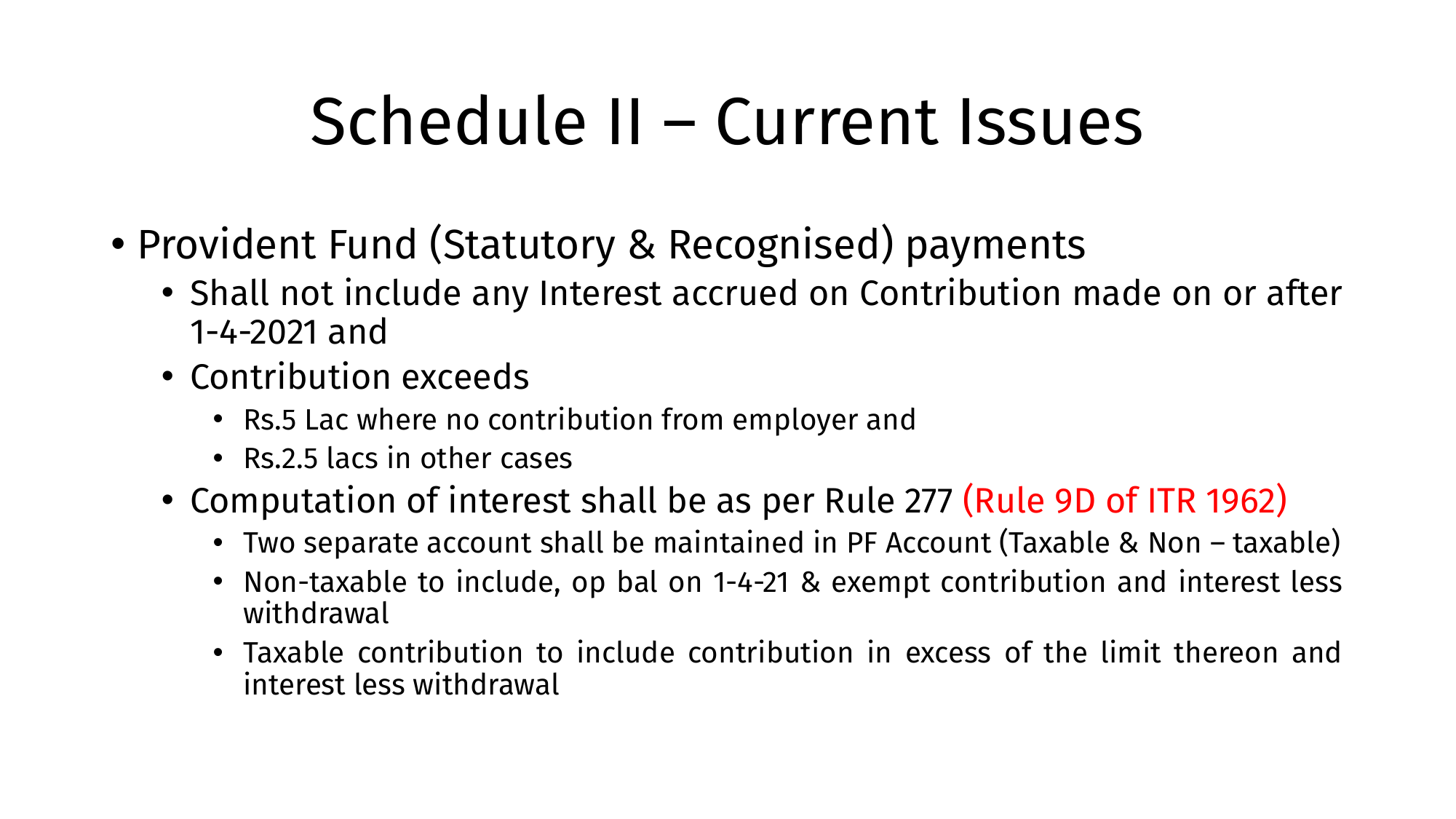

# Schedule II – Current Issues
Provident Fund (Statutory & Recognised) payments
Shall not include any Interest accrued on Contribution made on or after 1-4-2021 and
Contribution exceeds
Rs.5 Lac where no contribution from employer and
Rs.2.5 lacs in other cases
Computation of interest shall be as per Rule 277 (Rule 9D of ITR 1962)
Two separate account shall be maintained in PF Account (Taxable & Non – taxable)
Non-taxable to include, op bal on 1-4-21 & exempt contribution and interest less withdrawal
Taxable contribution to include contribution in excess of the limit thereon and interest less withdrawal